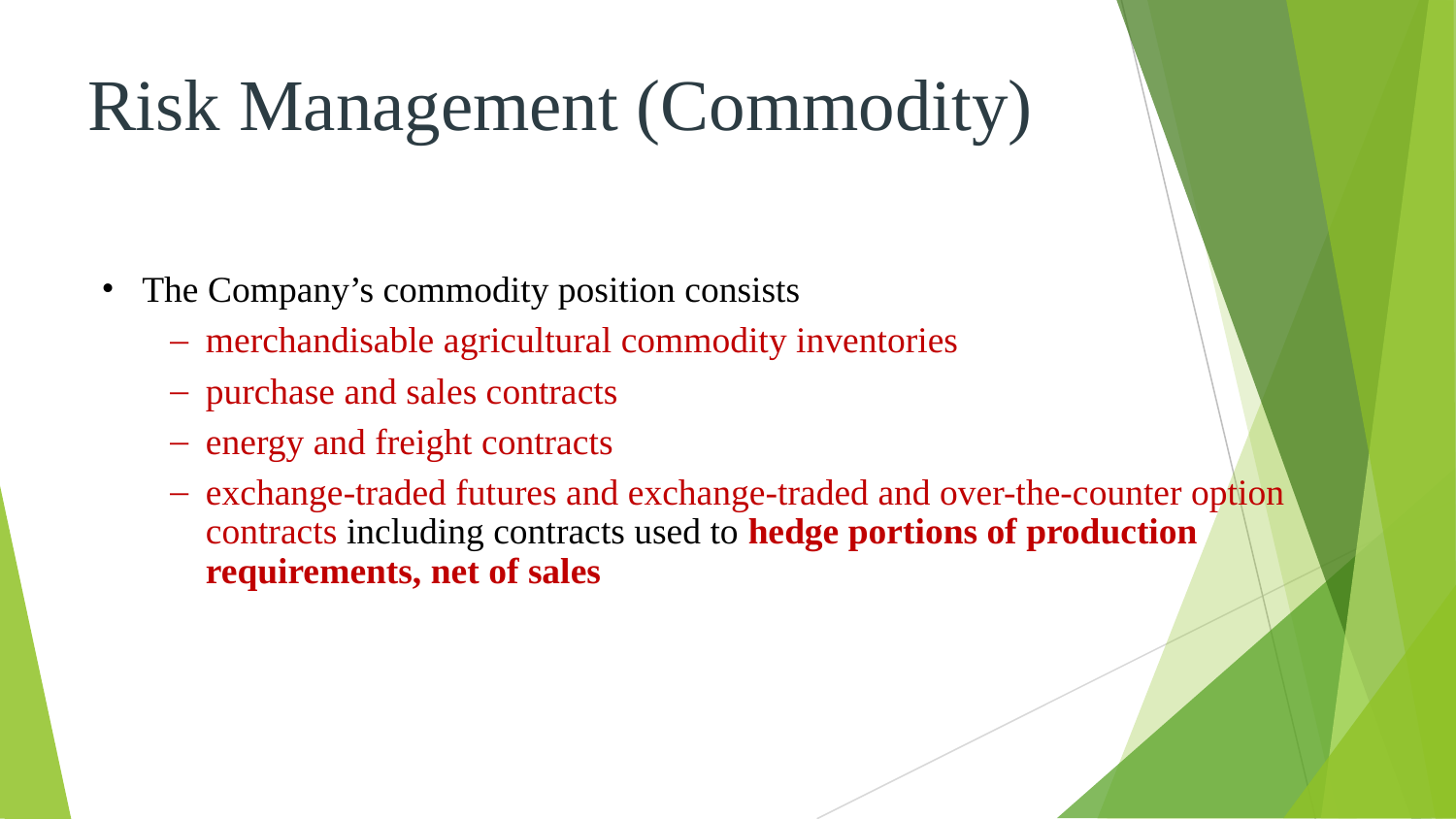

# Risk Management (Commodity)
The Company’s commodity position consists
merchandisable agricultural commodity inventories
purchase and sales contracts
energy and freight contracts
exchange-traded futures and exchange-traded and over-the-counter option contracts including contracts used to hedge portions of production requirements, net of sales